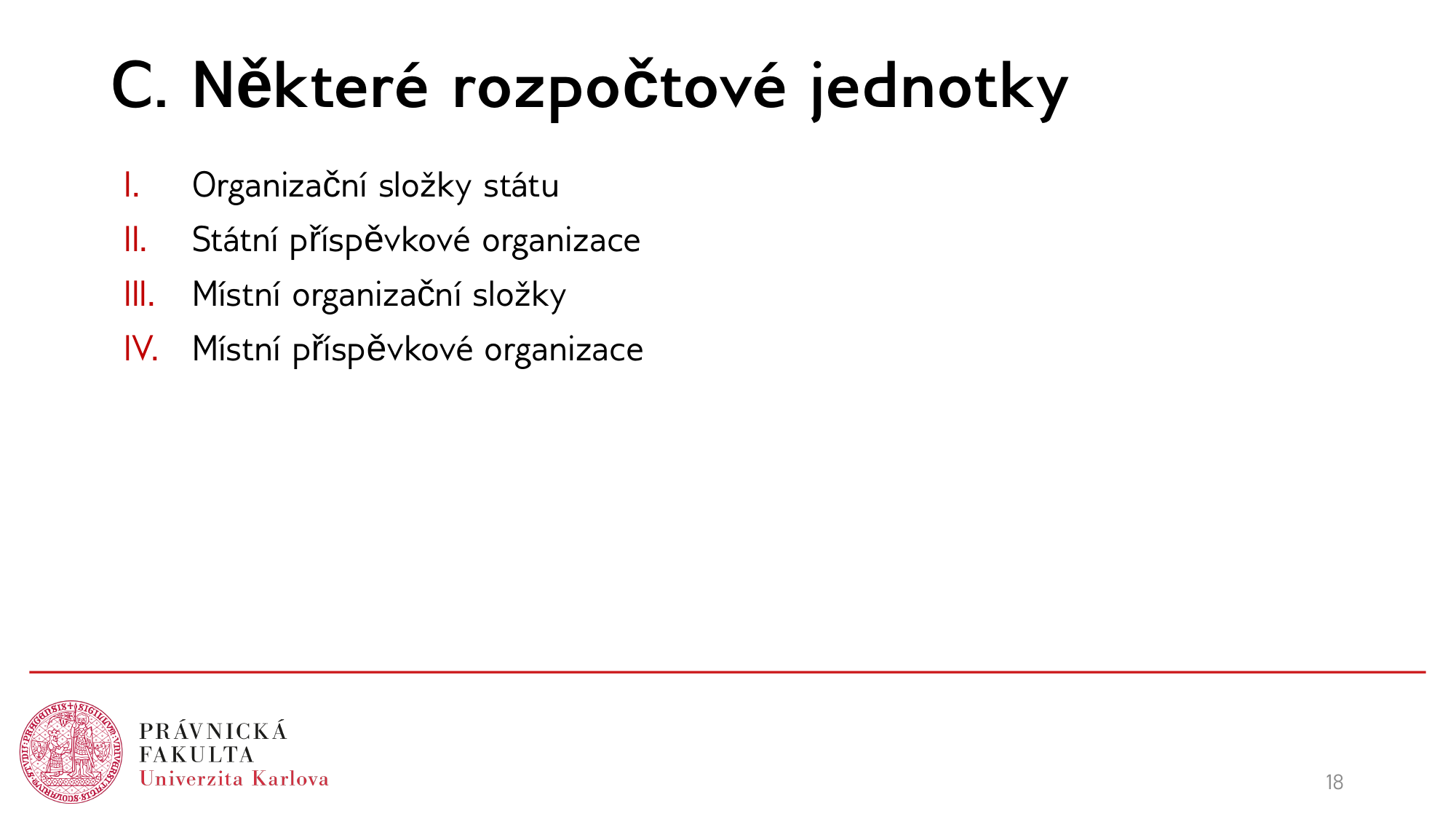

# C. Některé rozpočtové jednotky
Organizační složky státu
Státní příspěvkové organizace
Místní organizační složky
Místní příspěvkové organizace

18